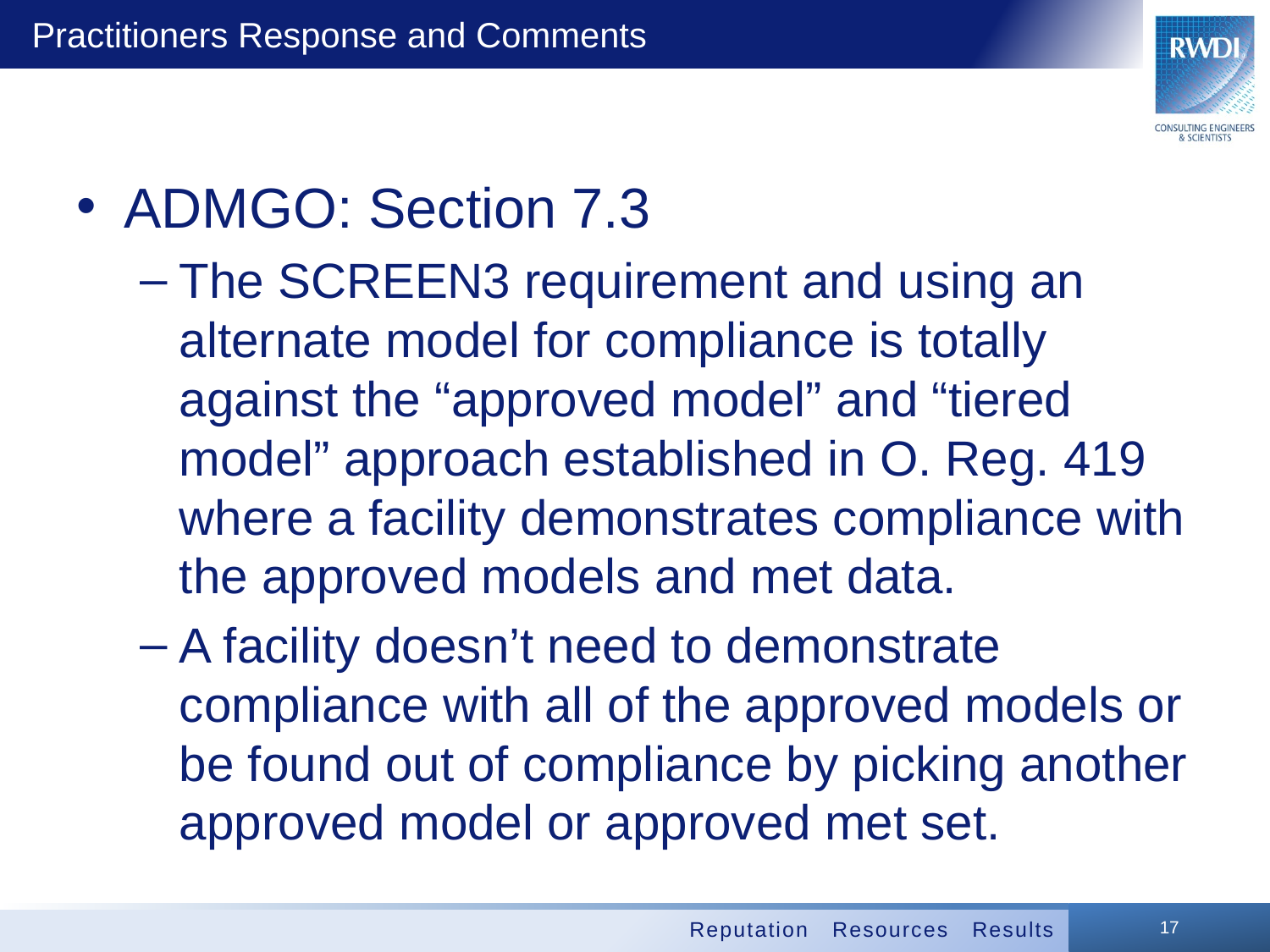

# Practitioners Response and Comments
ADMGO: Section 7.3
The SCREEN3 requirement and using an alternate model for compliance is totally against the “approved model” and “tiered model” approach established in O. Reg. 419 where a facility demonstrates compliance with the approved models and met data.
A facility doesn’t need to demonstrate compliance with all of the approved models or be found out of compliance by picking another approved model or approved met set.
17